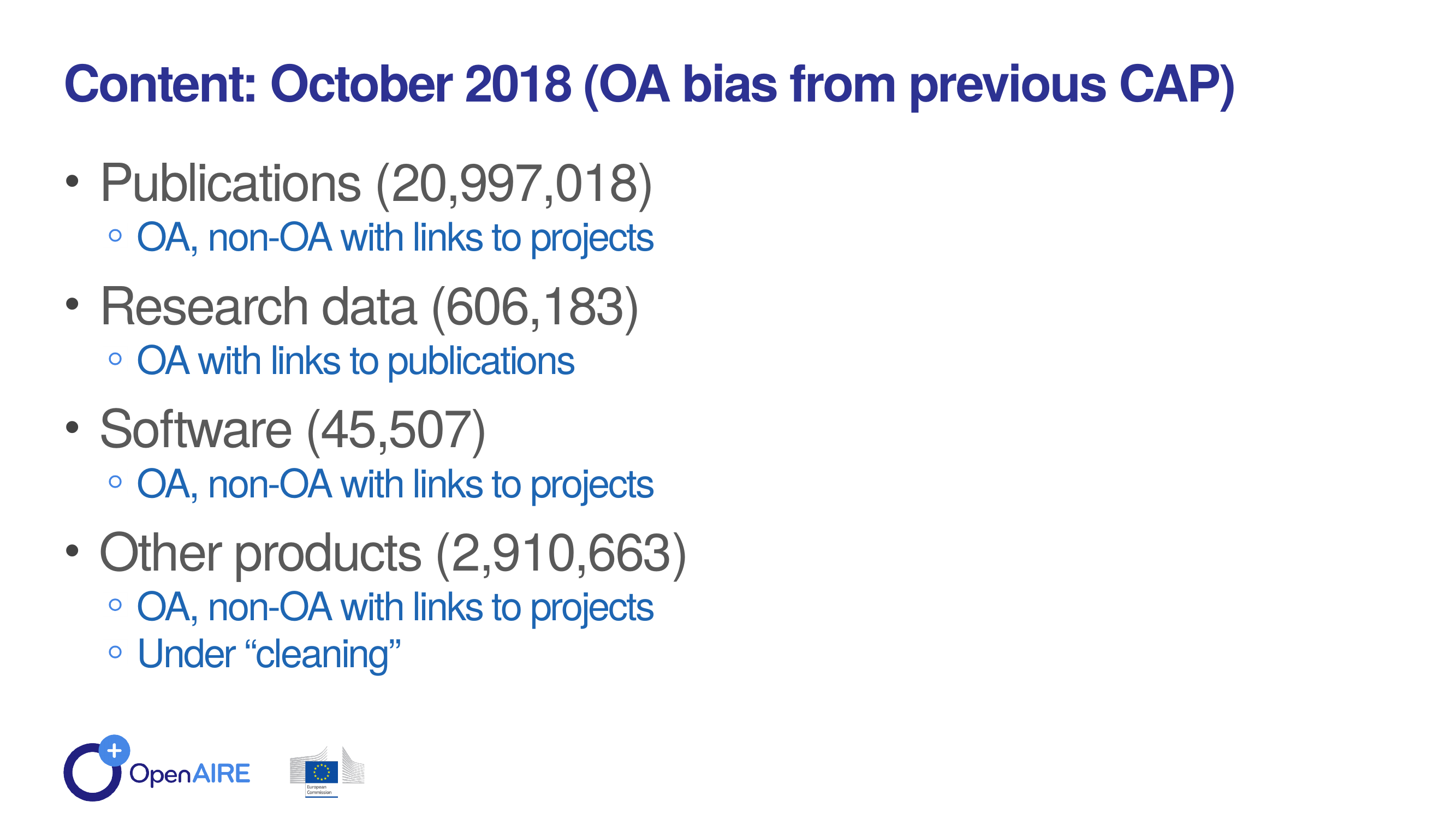

Content: October 2018 (OA bias from previous CAP)
Publications (20,997,018)
OA, non-OA with links to projects
Research data (606,183)
OA with links to publications
Software (45,507)
OA, non-OA with links to projects
Other products (2,910,663)
OA, non-OA with links to projects
Under “cleaning”